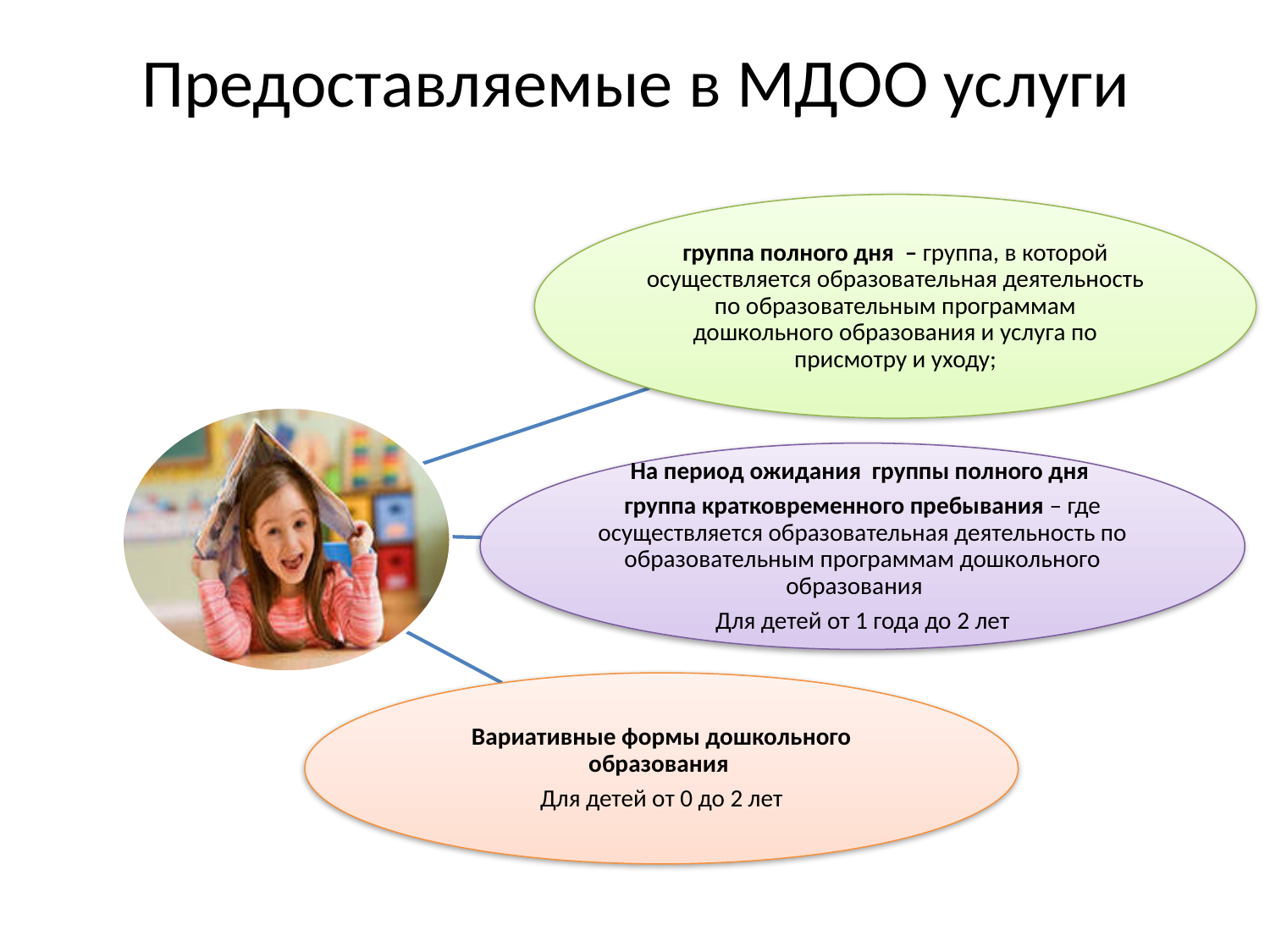

# Предоставляемые в МДОО услуги
группа полного дня  – группа, в которой осуществляется образовательная деятельность по образовательным программам дошкольного образования и услуга по присмотру и уходу;
На период ожидания  группы полного дня
группа кратковременного пребывания – где осуществляется образовательная деятельность по образовательным программам дошкольного образования
Для детей от 1 года до 2 лет
Вариативные формы дошкольного образования
Для детей от 0 до 2 лет